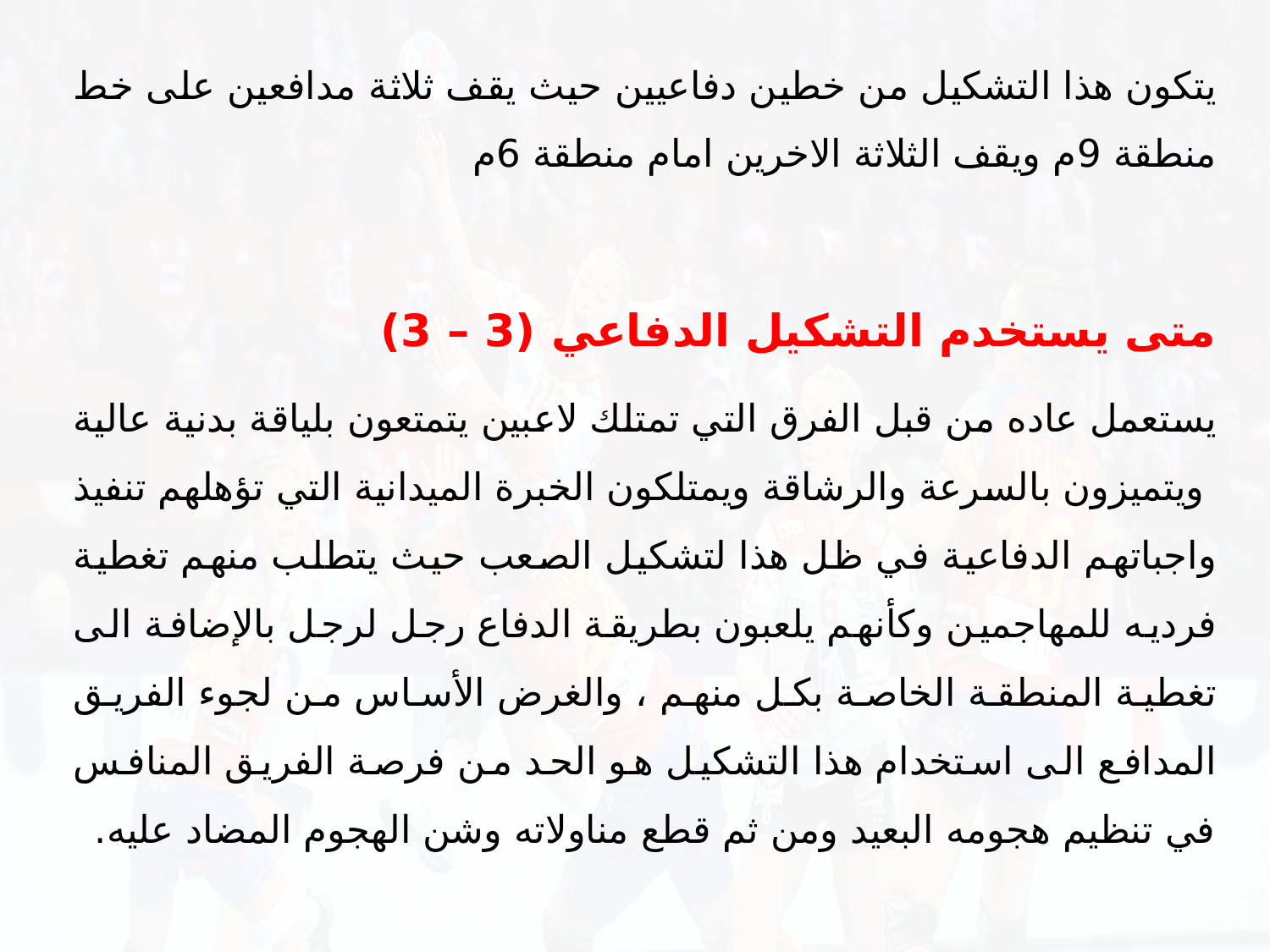

يتكون هذا التشكيل من خطين دفاعيين حيث يقف ثلاثة مدافعين على خط منطقة 9م ويقف الثلاثة الاخرين امام منطقة 6م

متى يستخدم التشكيل الدفاعي (3 – 3)
يستعمل عاده من قبل الفرق التي تمتلك لاعبين يتمتعون بلياقة بدنية عالية  ويتميزون بالسرعة والرشاقة ويمتلكون الخبرة الميدانية التي تؤهلهم تنفيذ واجباتهم الدفاعية في ظل هذا لتشكيل الصعب حيث يتطلب منهم تغطية فرديه للمهاجمين وكأنهم يلعبون بطريقة الدفاع رجل لرجل بالإضافة الى تغطية المنطقة الخاصة بكل منهم ، والغرض الأساس من لجوء الفريق المدافع الى استخدام هذا التشكيل هو الحد من فرصة الفريق المنافس في تنظيم هجومه البعيد ومن ثم قطع مناولاته وشن الهجوم المضاد عليه.